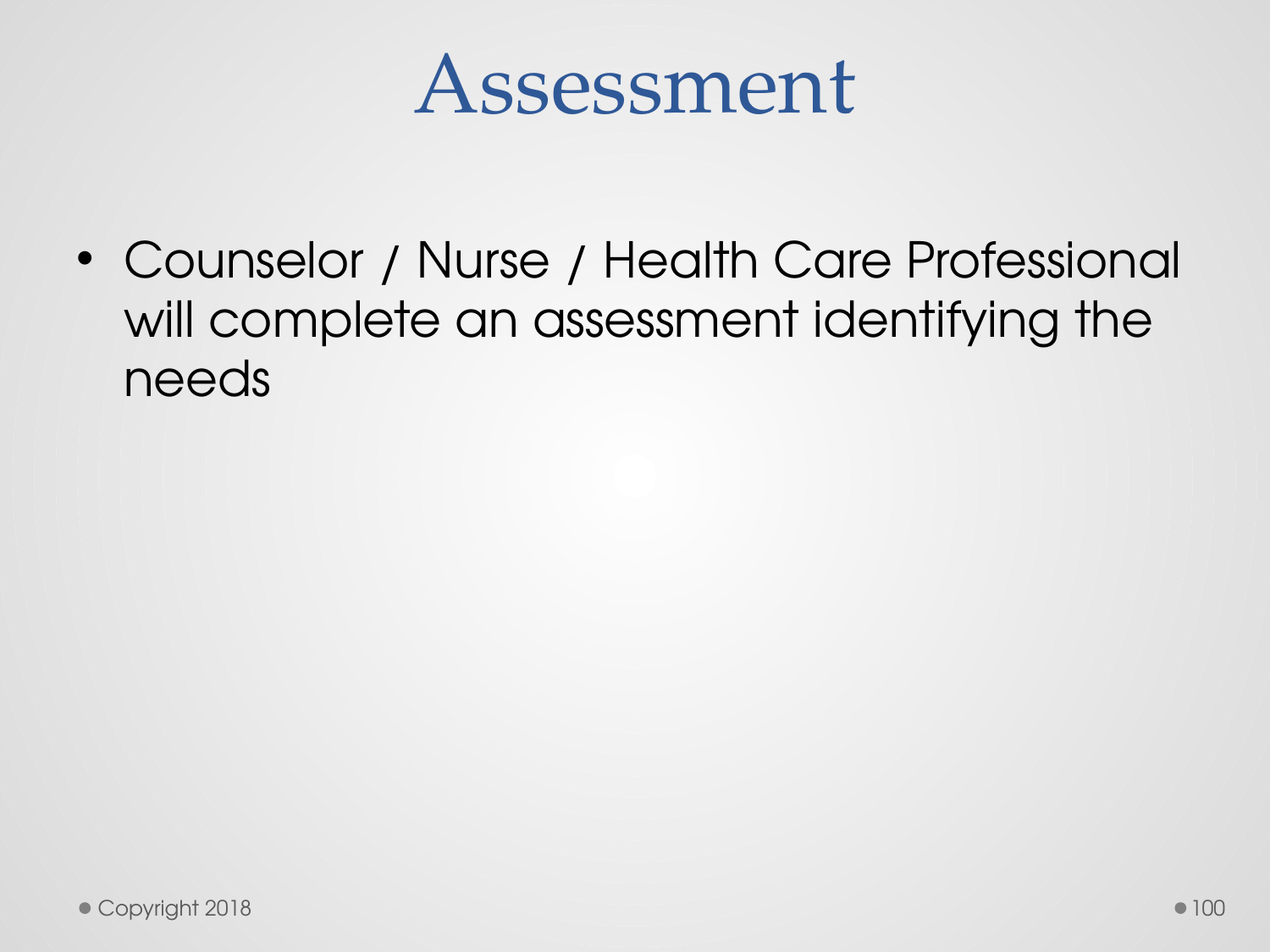

# Assessment
Counselor / Nurse / Health Care Professional will complete an assessment identifying the needs

Copyright 2018
100